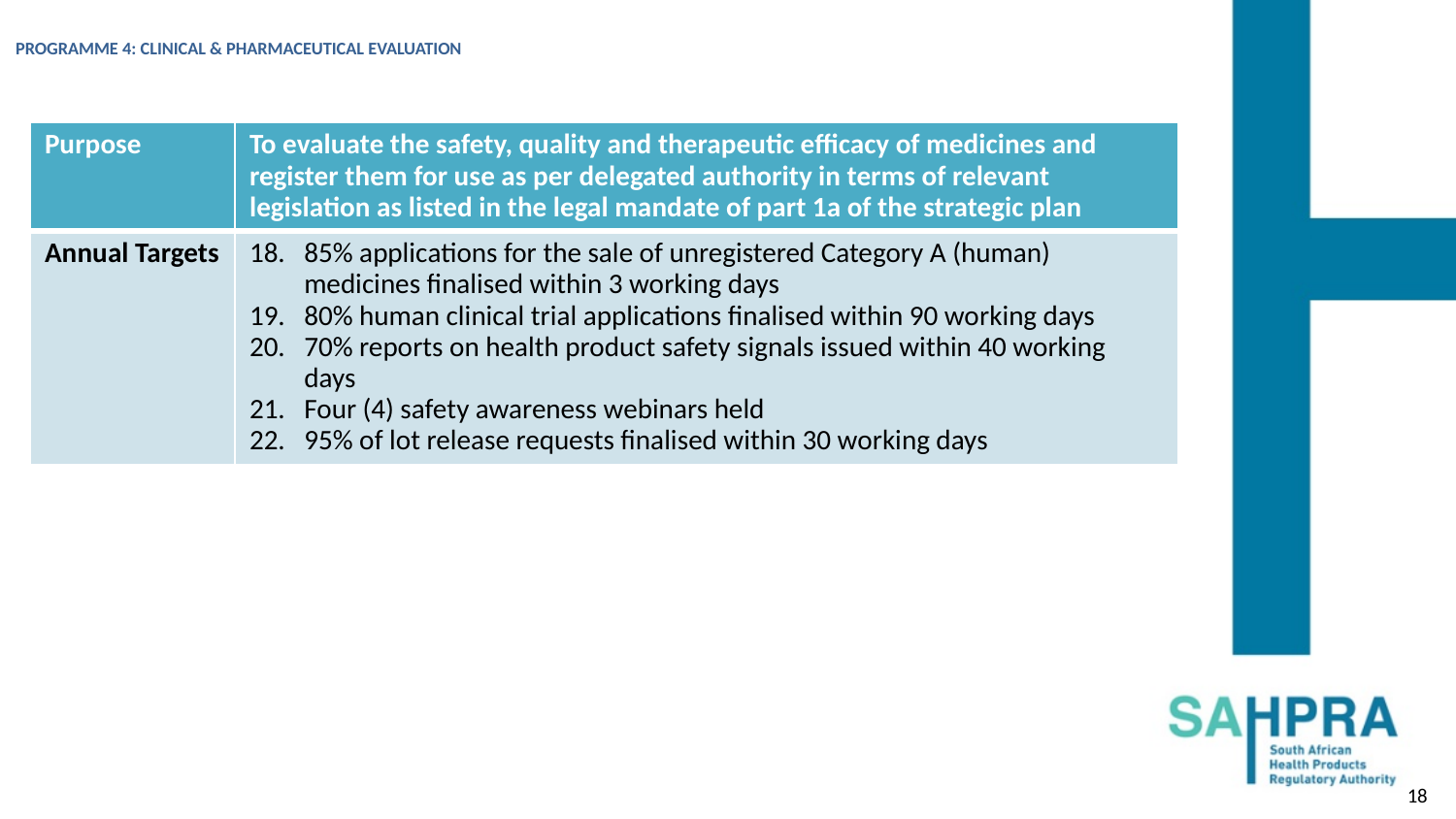

PROGRAMME 4: CLINICAL & PHARMACEUTICAL EVALUATION
| Purpose | To evaluate the safety, quality and therapeutic efficacy of medicines and register them for use as per delegated authority in terms of relevant legislation as listed in the legal mandate of part 1a of the strategic plan |
| --- | --- |
| Annual Targets | 85% applications for the sale of unregistered Category A (human) medicines finalised within 3 working days 80% human clinical trial applications finalised within 90 working days 70% reports on health product safety signals issued within 40 working days Four (4) safety awareness webinars held 95% of lot release requests finalised within 30 working days |
18